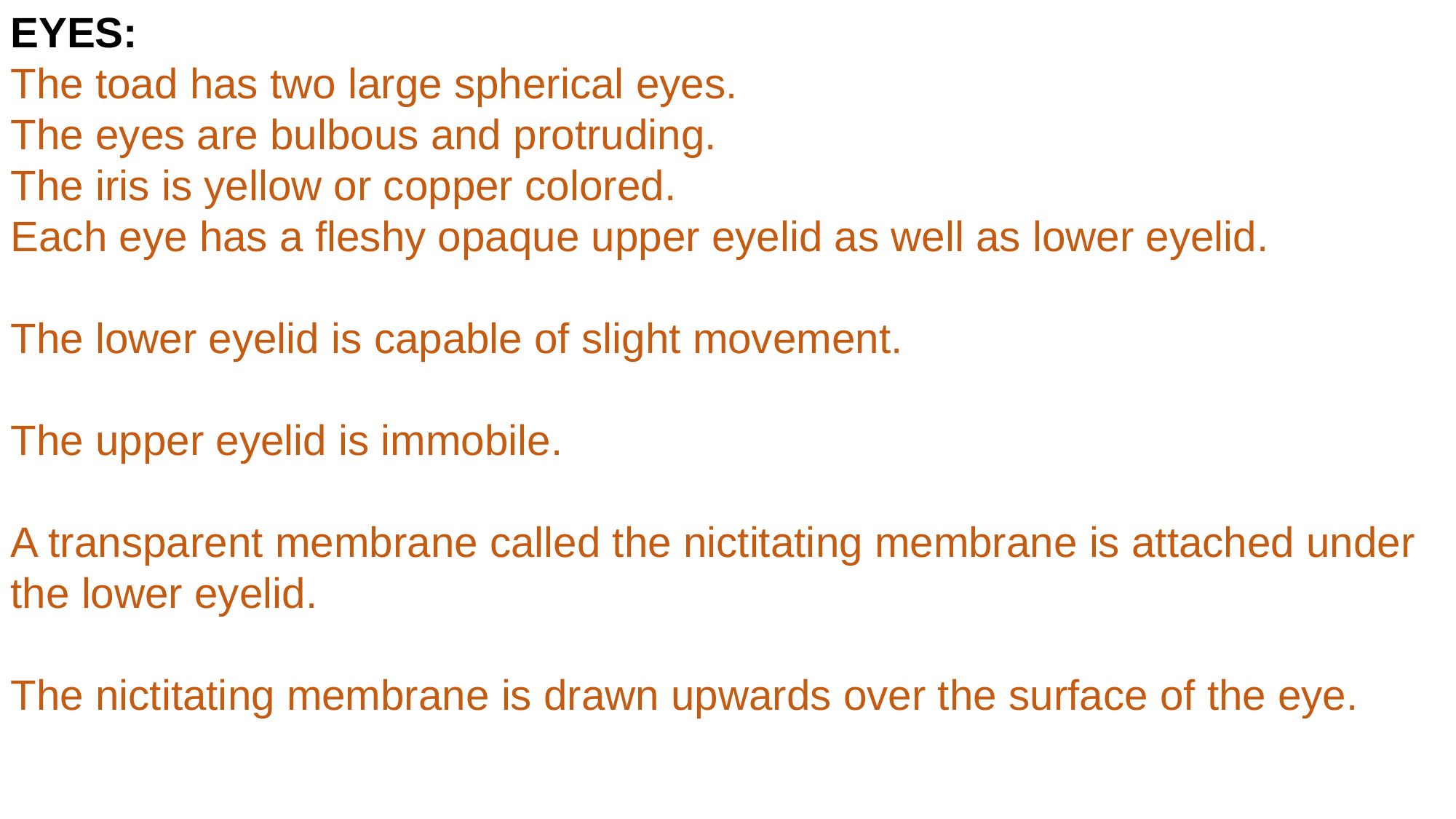

EYES:
The toad has two large spherical eyes.
The eyes are bulbous and protruding.
The iris is yellow or copper colored.
Each eye has a fleshy opaque upper eyelid as well as lower eyelid.

The lower eyelid is capable of slight movement.

The upper eyelid is immobile.

A transparent membrane called the nictitating membrane is attached under the lower eyelid.

The nictitating membrane is drawn upwards over the surface of the eye.